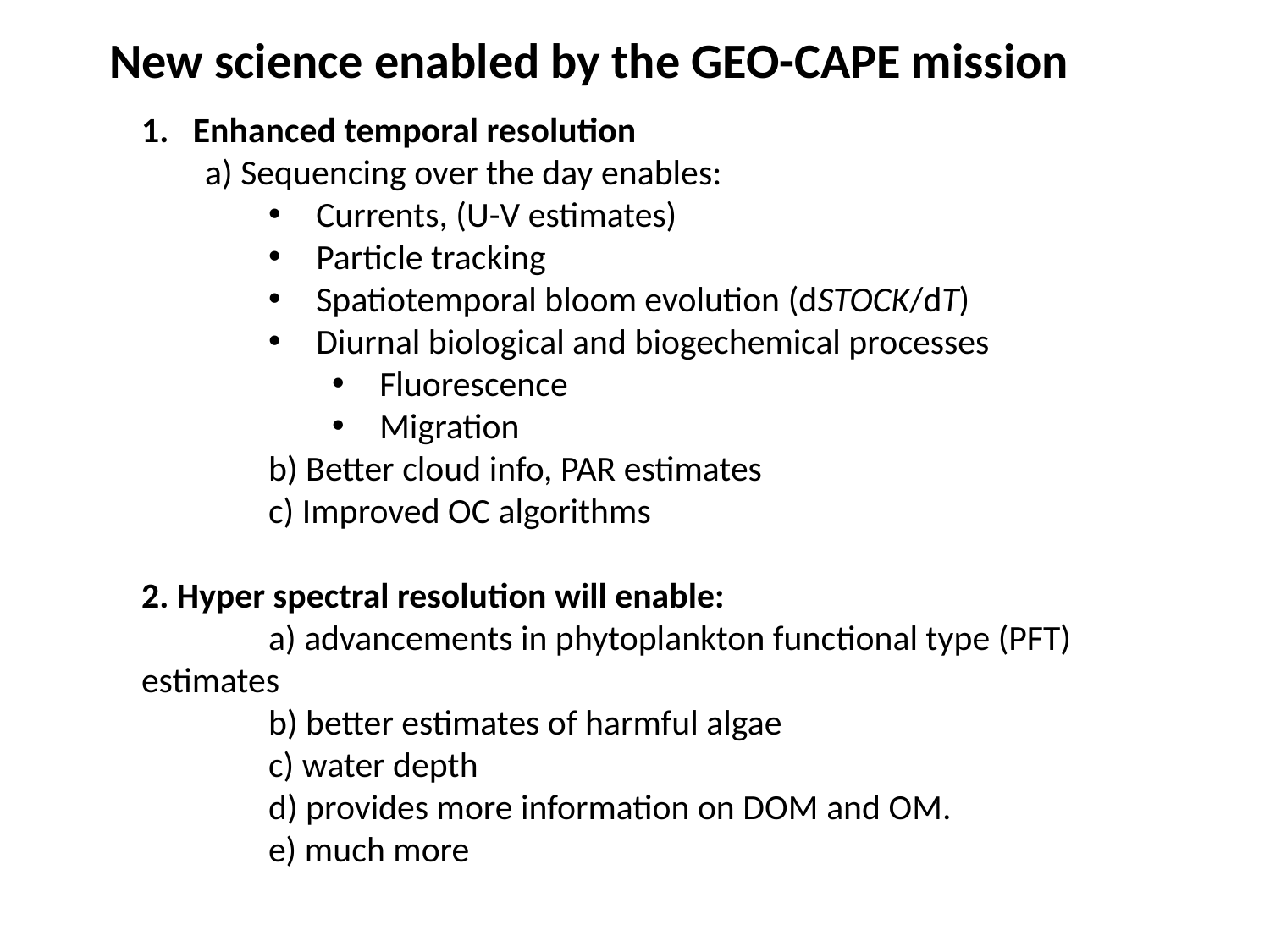

New science enabled by the GEO-CAPE mission
1.   Enhanced temporal resolution
a) Sequencing over the day enables:
Currents, (U-V estimates)
Particle tracking
Spatiotemporal bloom evolution (dSTOCK/dT)
Diurnal biological and biogechemical processes
Fluorescence
Migration
	b) Better cloud info, PAR estimates
	c) Improved OC algorithms

2. Hyper spectral resolution will enable:
	a) advancements in phytoplankton functional type (PFT) estimates
	b) better estimates of harmful algae
	c) water depth
	d) provides more information on DOM and OM.
	e) much more